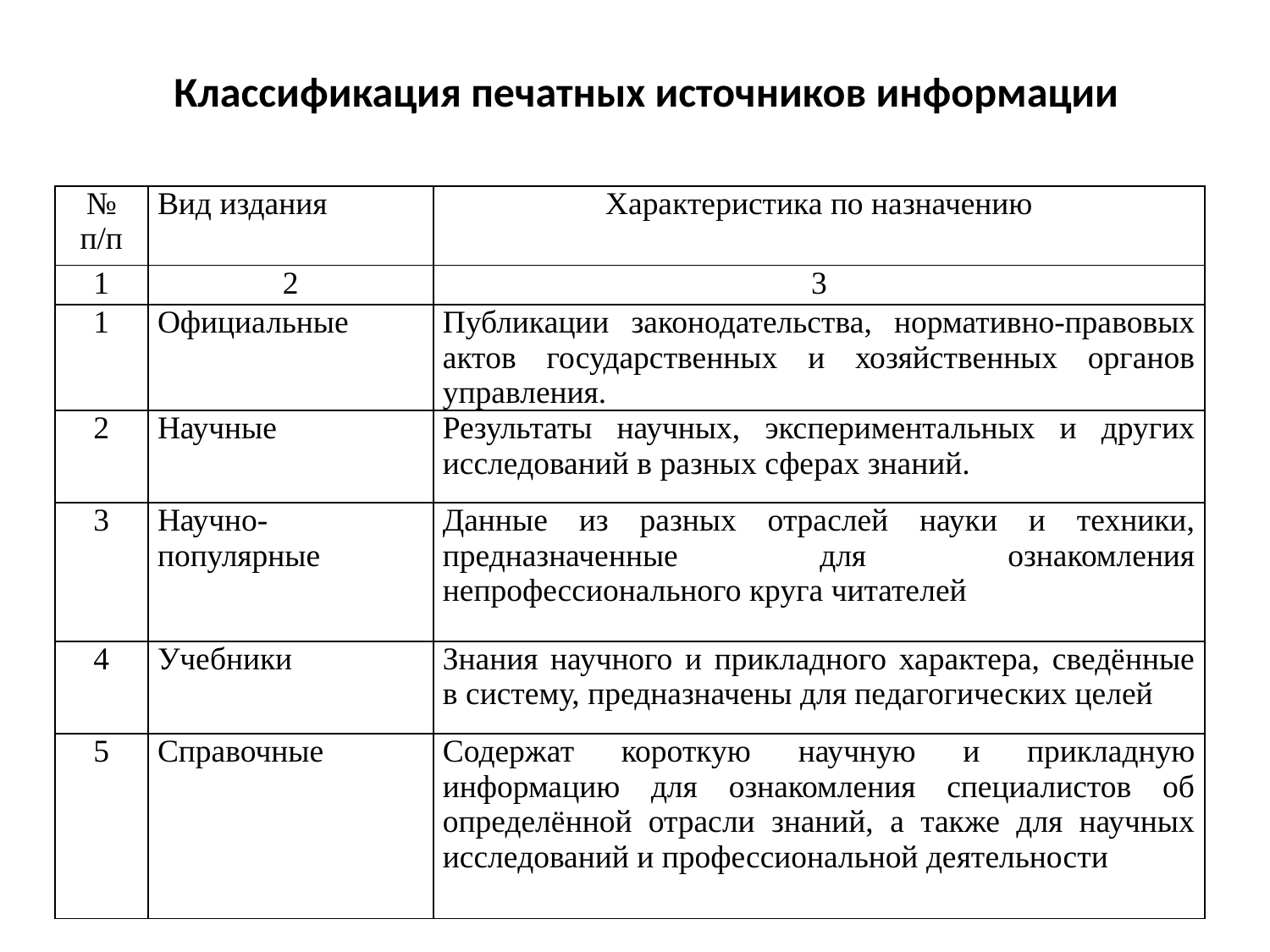

# Классификация печатных источников информации
| № п/п | Вид издания | Характеристика по назначению |
| --- | --- | --- |
| 1 | 2 | 3 |
| 1 | Официальные | Публикации законодательства, нормативно-правовых актов государственных и хозяйственных органов управления. |
| 2 | Научные | Результаты научных, экспериментальных и других исследований в разных сферах знаний. |
| 3 | Научно-популярные | Данные из разных отраслей науки и техники, предназначенные для ознакомления непрофессионального круга читателей |
| 4 | Учебники | Знания научного и прикладного характера, сведённые в систему, предназначены для педагогических целей |
| 5 | Справочные | Содержат короткую научную и прикладную информацию для ознакомления специалистов об определённой отрасли знаний, а также для научных исследований и профессиональной деятельности |